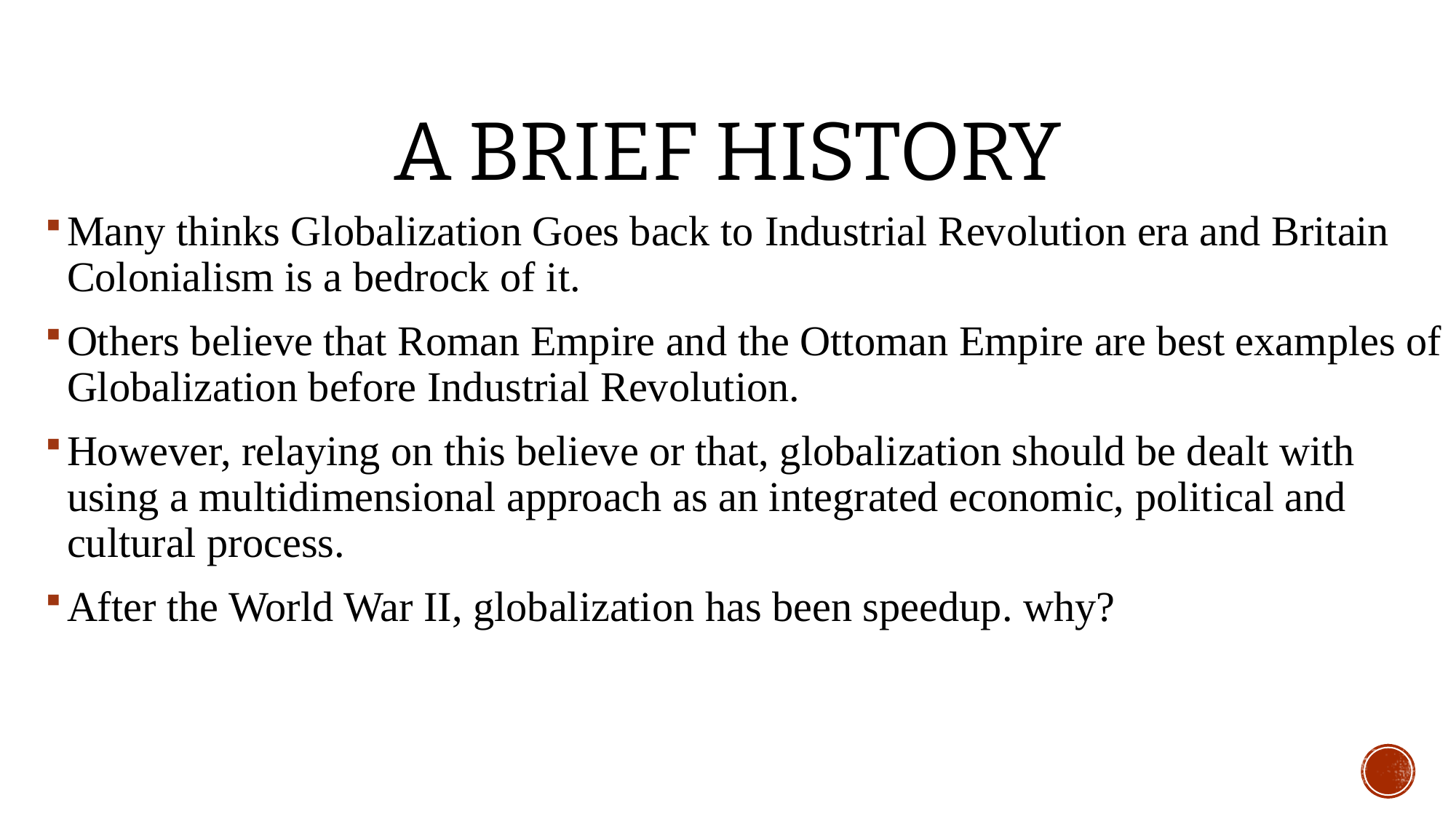

# A Brief History
Many thinks Globalization Goes back to Industrial Revolution era and Britain Colonialism is a bedrock of it.
Others believe that Roman Empire and the Ottoman Empire are best examples of Globalization before Industrial Revolution.
However, relaying on this believe or that, globalization should be dealt with using a multidimensional approach as an integrated economic, political and cultural process.
After the World War II, globalization has been speedup. why?